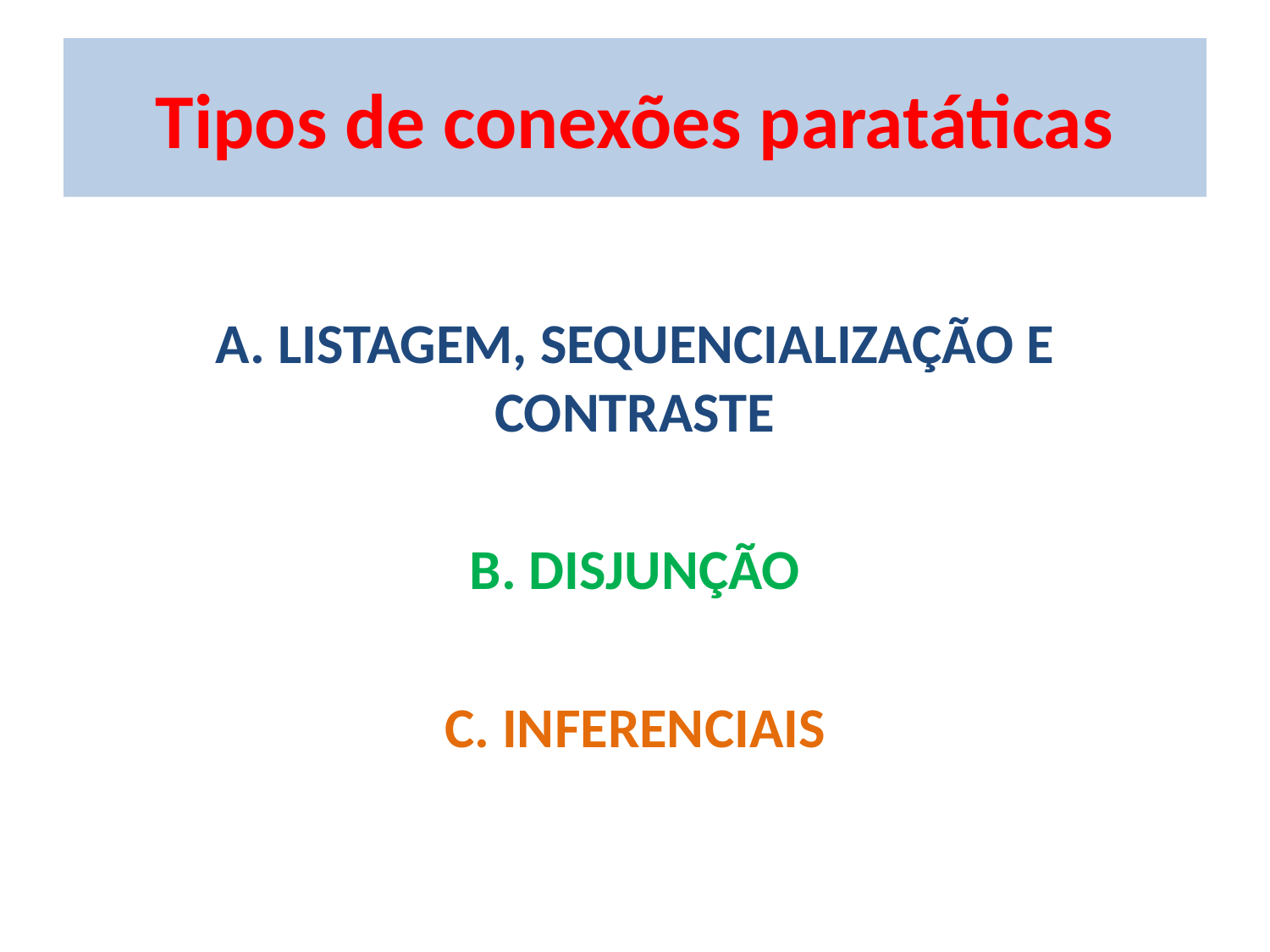

# Tipos de conexões paratáticas

A. LISTAGEM, SEQUENCIALIZAÇÃO E CONTRASTE

B. DISJUNÇÃO

C. INFERENCIAIS